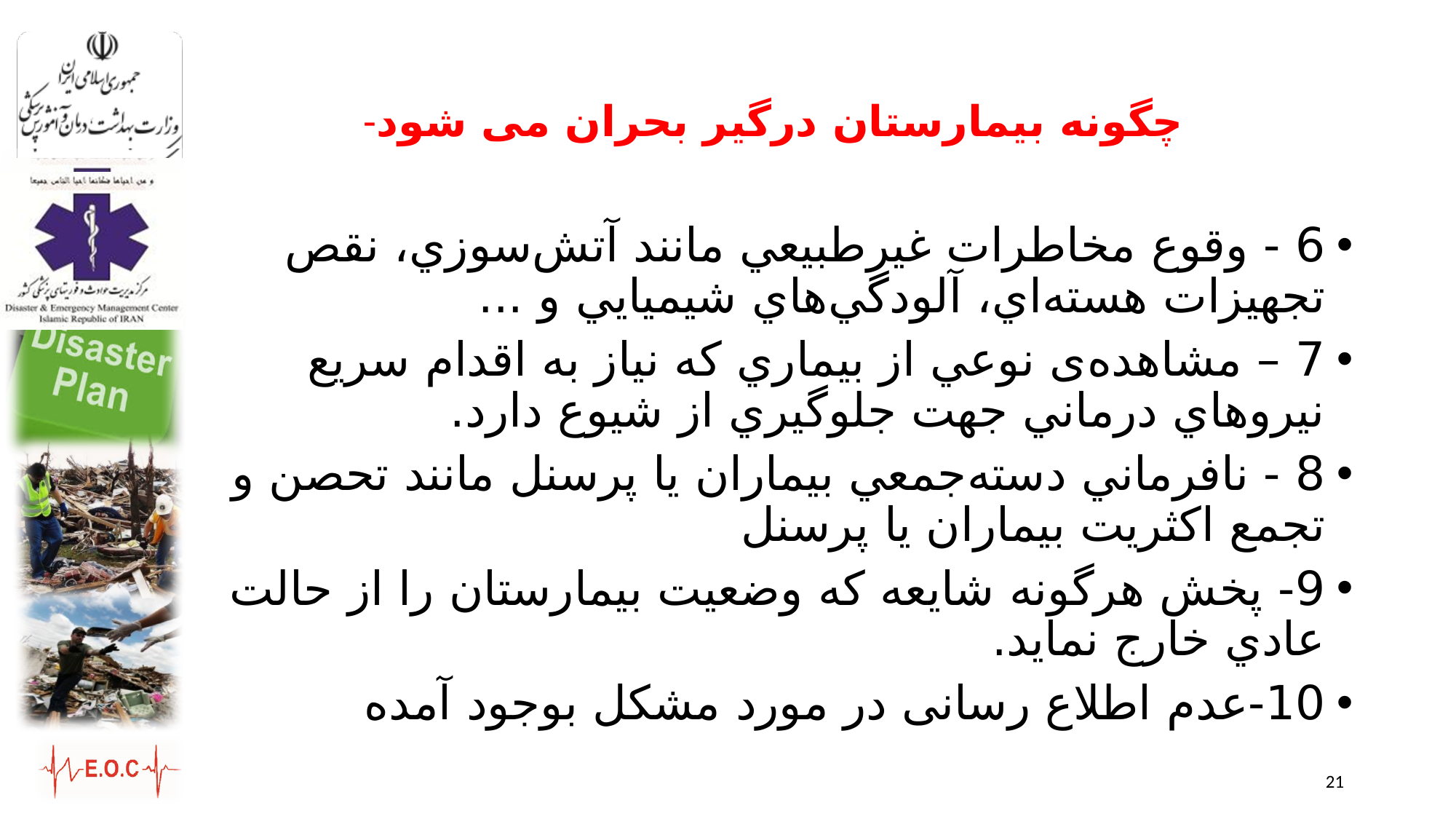

# -چگونه بیمارستان درگیر بحران می شود
6 - وقوع مخاطرات غيرطبيعي مانند آتش‌سوزي، نقص تجهيزات هسته‌اي، آلودگي‌هاي شيميايي و ...
7 – مشاهده‌ی نوعي از بيماري كه نياز به اقدام سريع نيروهاي درماني جهت جلوگيري از شيوع دارد.
8 - نافرماني دسته‌جمعي بيماران يا پرسنل مانند تحصن و تجمع اكثريت بيماران يا پرسنل
9- پخش هرگونه شايعه كه وضعيت بيمارستان را از حالت عادي خارج نمايد.
10-عدم اطلاع رسانی در مورد مشکل بوجود آمده

21